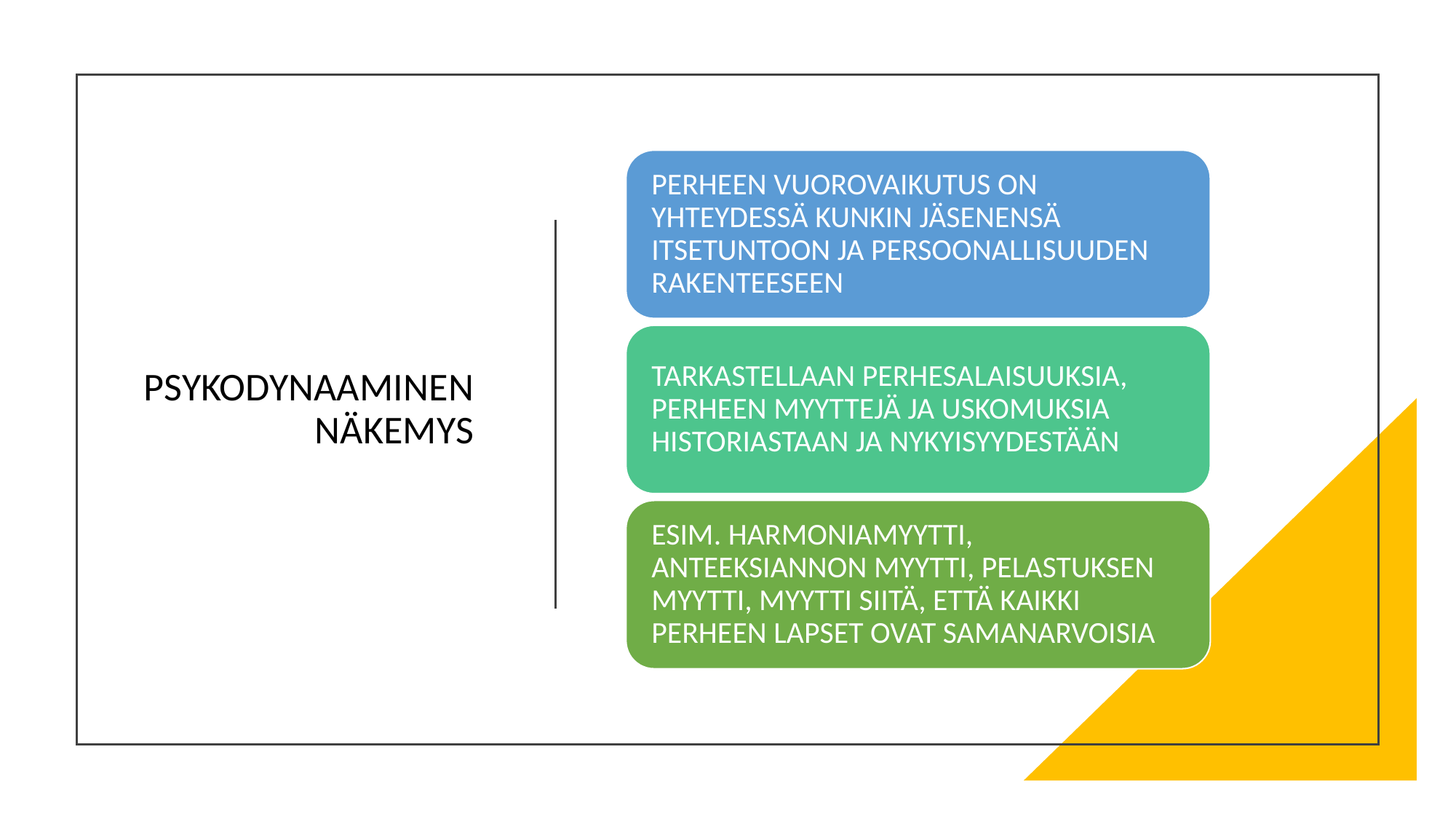

# PSYKODYNAAMINEN NÄKEMYS
PERHEEN VUOROVAIKUTUS ON YHTEYDESSÄ KUNKIN JÄSENENSÄ ITSETUNTOON JA PERSOONALLISUUDEN RAKENTEESEEN
TARKASTELLAAN PERHESALAISUUKSIA, PERHEEN MYYTTEJÄ JA USKOMUKSIA HISTORIASTAAN JA NYKYISYYDESTÄÄN
ESIM. HARMONIAMYYTTI, ANTEEKSIANNON MYYTTI, PELASTUKSEN MYYTTI, MYYTTI SIITÄ, ETTÄ KAIKKI PERHEEN LAPSET OVAT SAMANARVOISIA